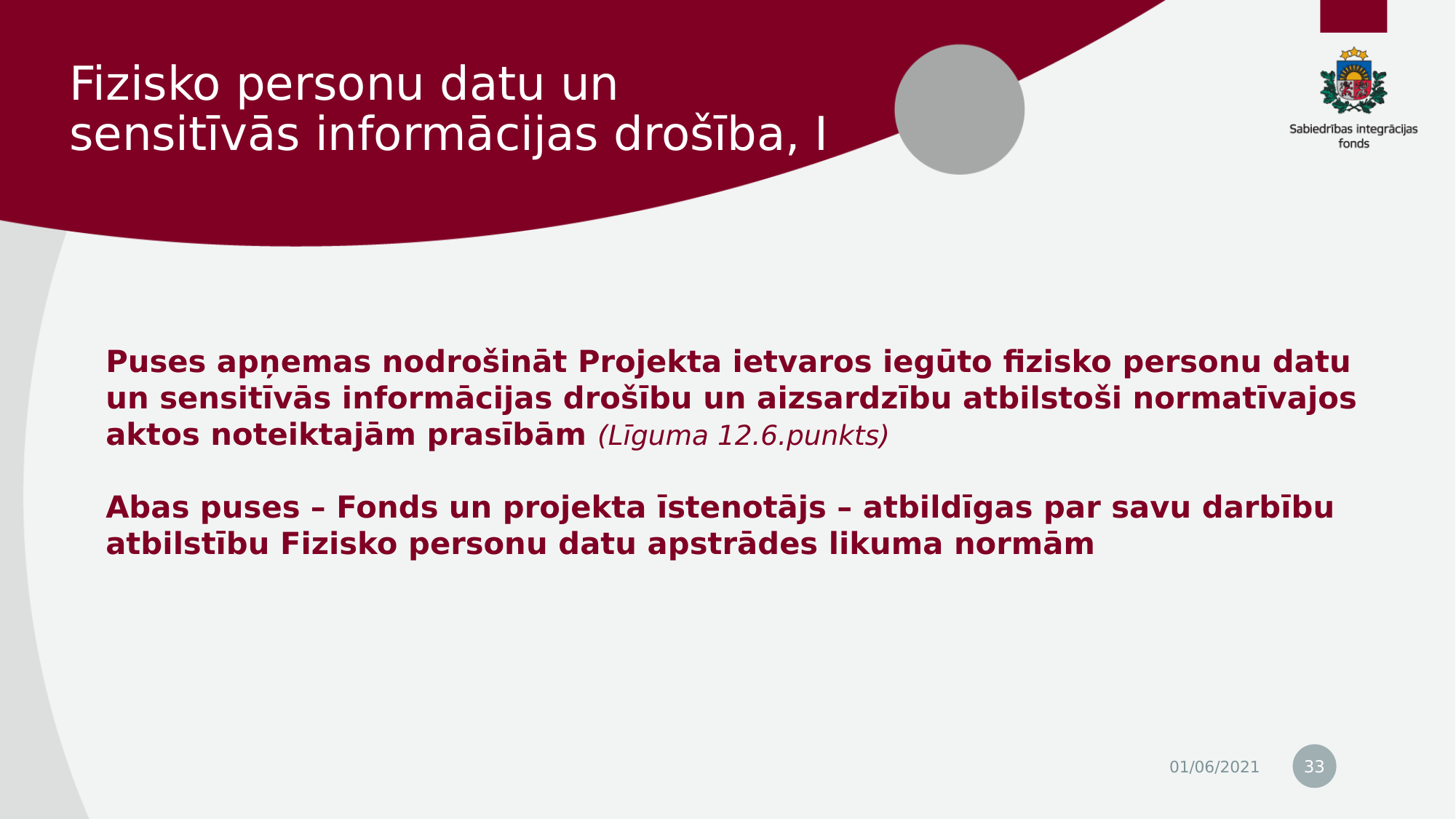

# Fizisko personu datu un sensitīvās informācijas drošība, I

Puses apņemas nodrošināt Projekta ietvaros iegūto fizisko personu datu un sensitīvās informācijas drošību un aizsardzību atbilstoši normatīvajos aktos noteiktajām prasībām (Līguma 12.6.punkts)
Abas puses – Fonds un projekta īstenotājs – atbildīgas par savu darbību atbilstību Fizisko personu datu apstrādes likuma normām
33
01/06/2021